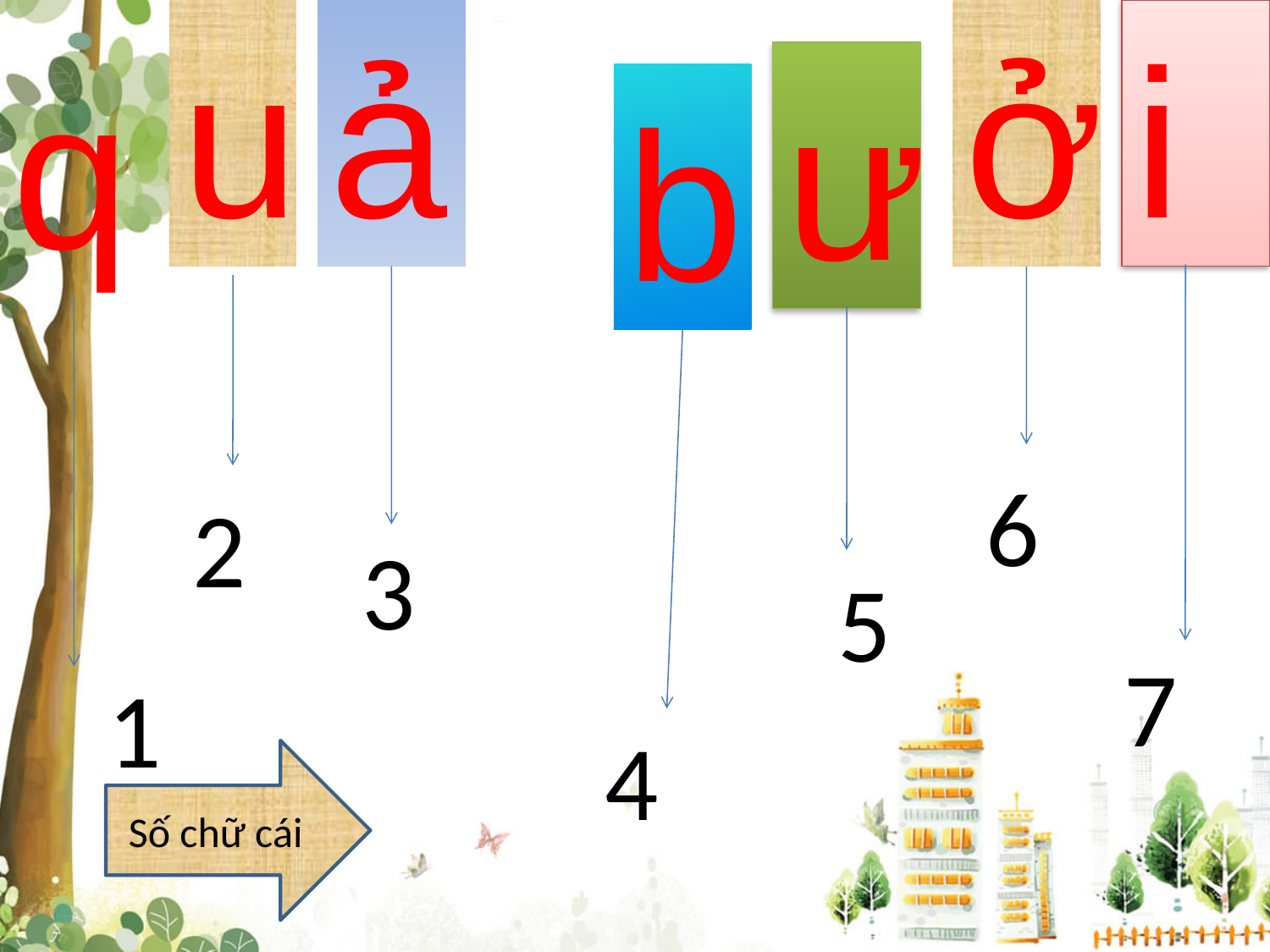

u
ả
ở
i
q
ư
b
6
2
3
5
7
1
4
Số chữ cái
Số cữ cái